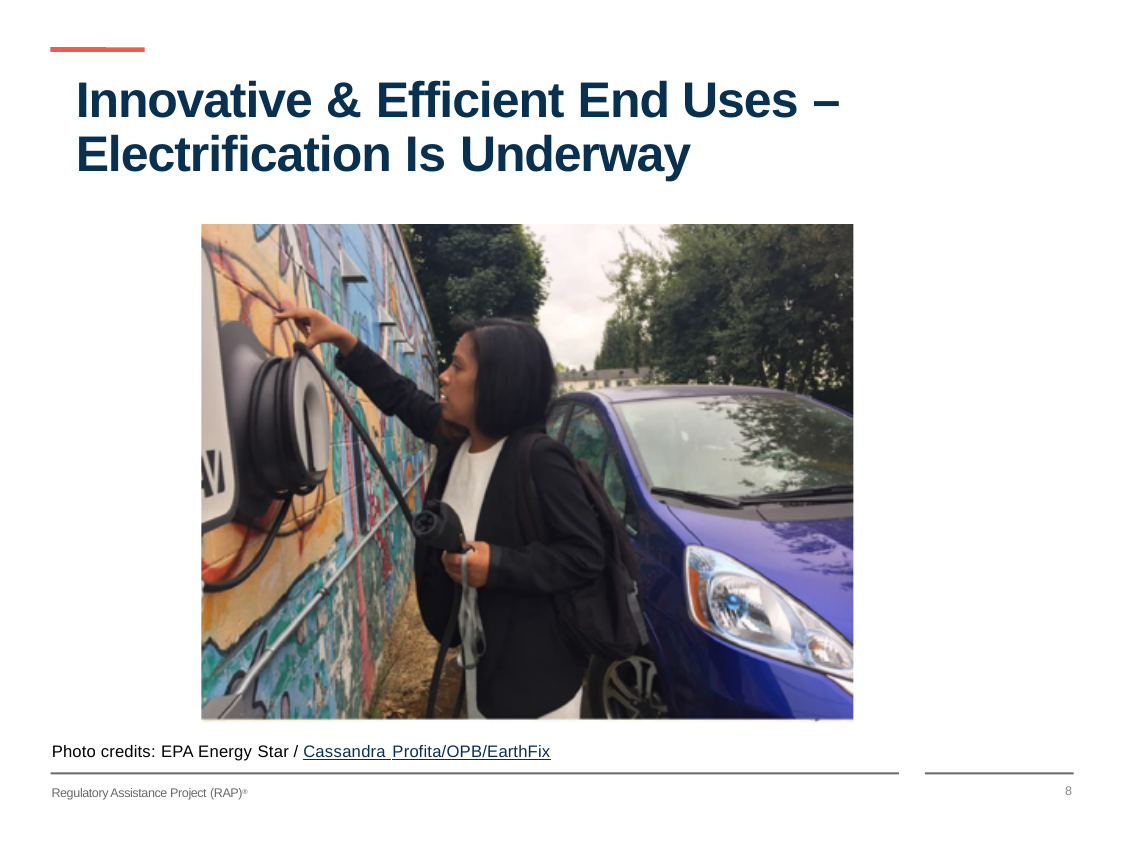

# Innovative & Efficient End Uses –  Electrification Is Underway

Photo credits: EPA Energy Star / Cassandra Profita/OPB/EarthFix
8
Regulatory Assistance Project (RAP)®